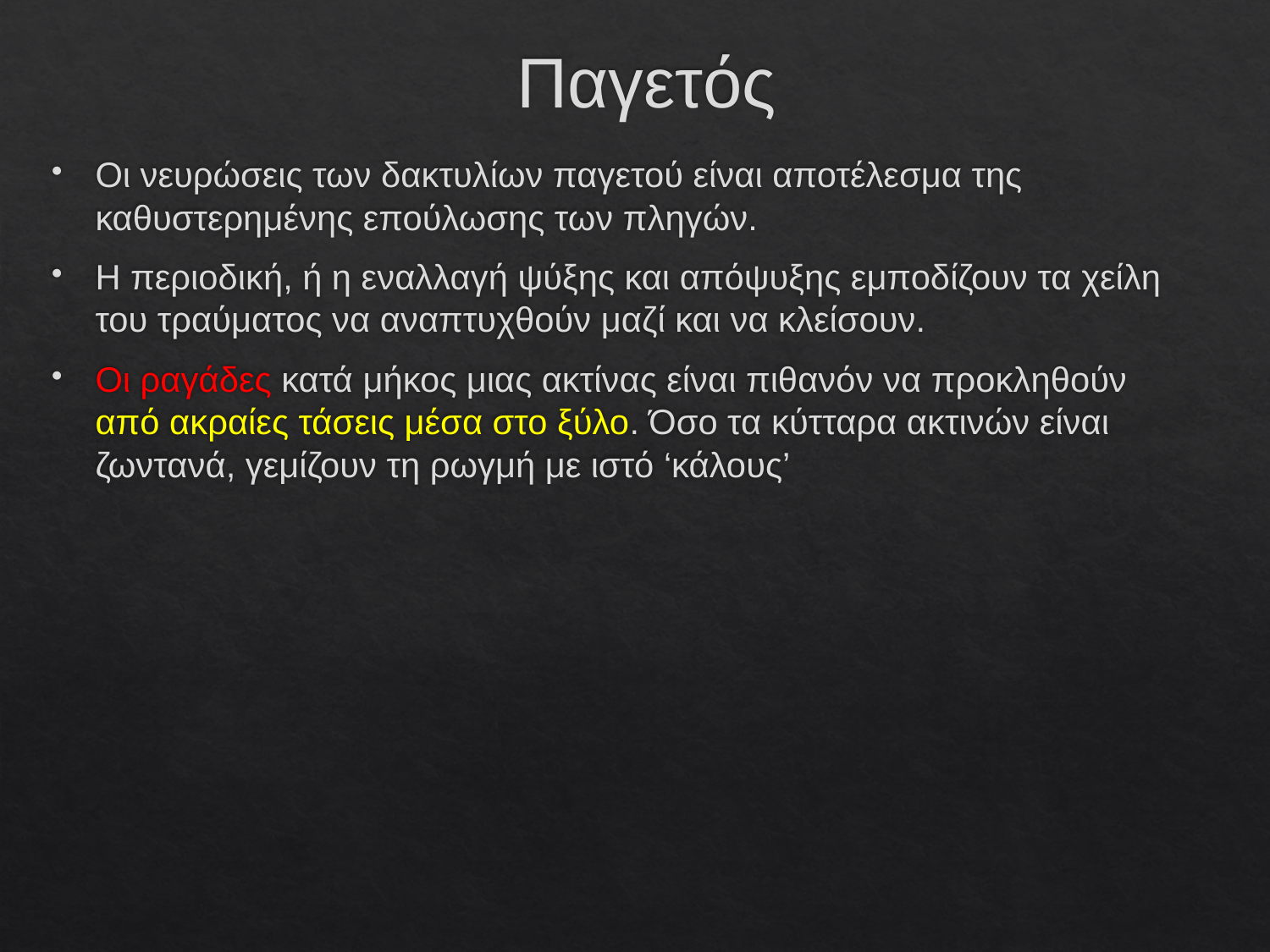

# Παγετός
Οι νευρώσεις των δακτυλίων παγετού είναι αποτέλεσμα της καθυστερημένης επούλωσης των πληγών.
Η περιοδική, ή η εναλλαγή ψύξης και απόψυξης εμποδίζουν τα χείλη του τραύματος να αναπτυχθούν μαζί και να κλείσουν.
Οι ραγάδες κατά μήκος μιας ακτίνας είναι πιθανόν να προκληθούν από ακραίες τάσεις μέσα στο ξύλο. Όσο τα κύτταρα ακτινών είναι ζωντανά, γεμίζουν τη ρωγμή με ιστό ‘κάλους’